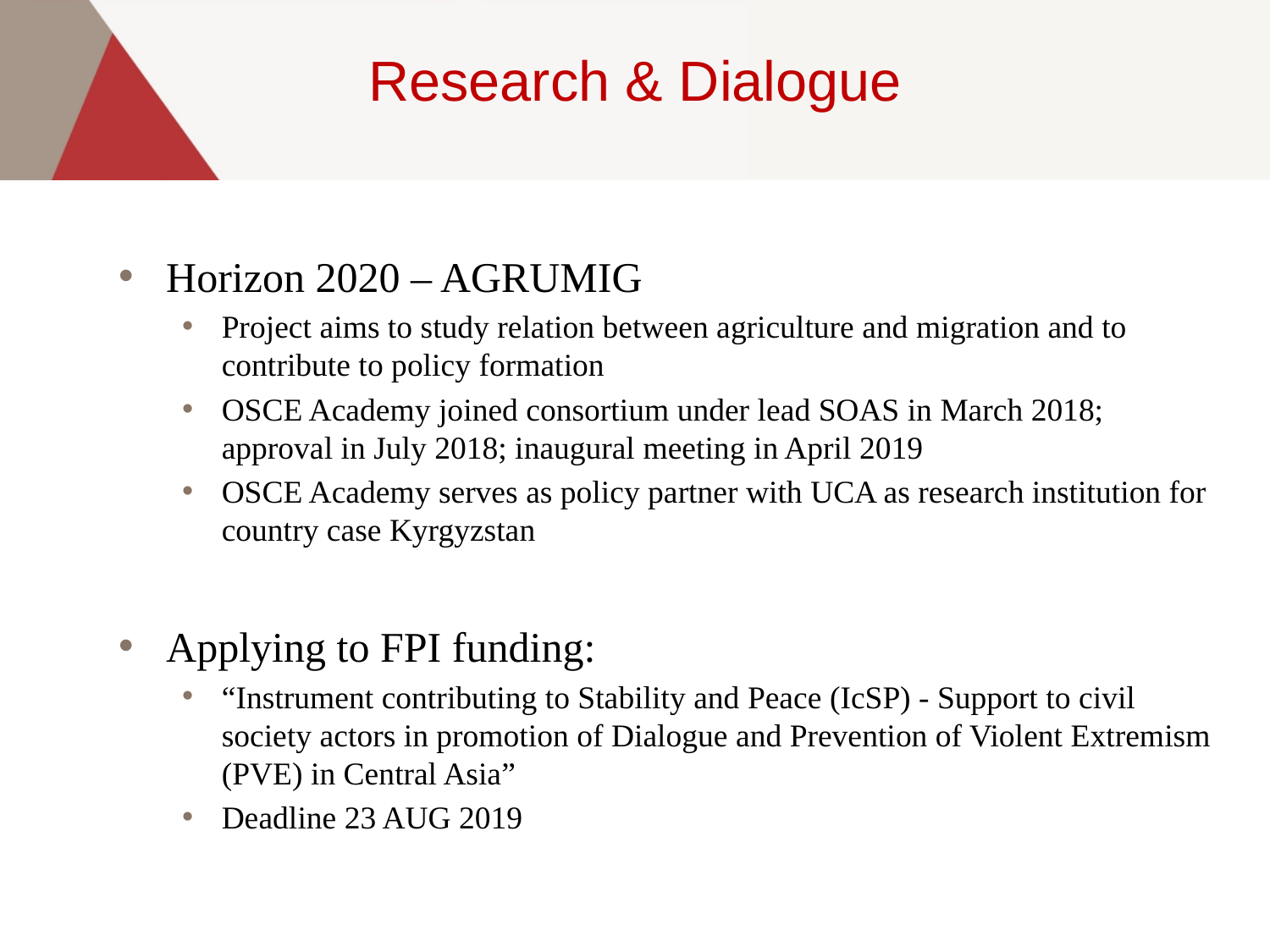

Research & Dialogue
Horizon 2020 – AGRUMIG
Project aims to study relation between agriculture and migration and to contribute to policy formation
OSCE Academy joined consortium under lead SOAS in March 2018; approval in July 2018; inaugural meeting in April 2019
OSCE Academy serves as policy partner with UCA as research institution for country case Kyrgyzstan

Applying to FPI funding:
“Instrument contributing to Stability and Peace (IcSP) - Support to civil society actors in promotion of Dialogue and Prevention of Violent Extremism (PVE) in Central Asia”
Deadline 23 AUG 2019